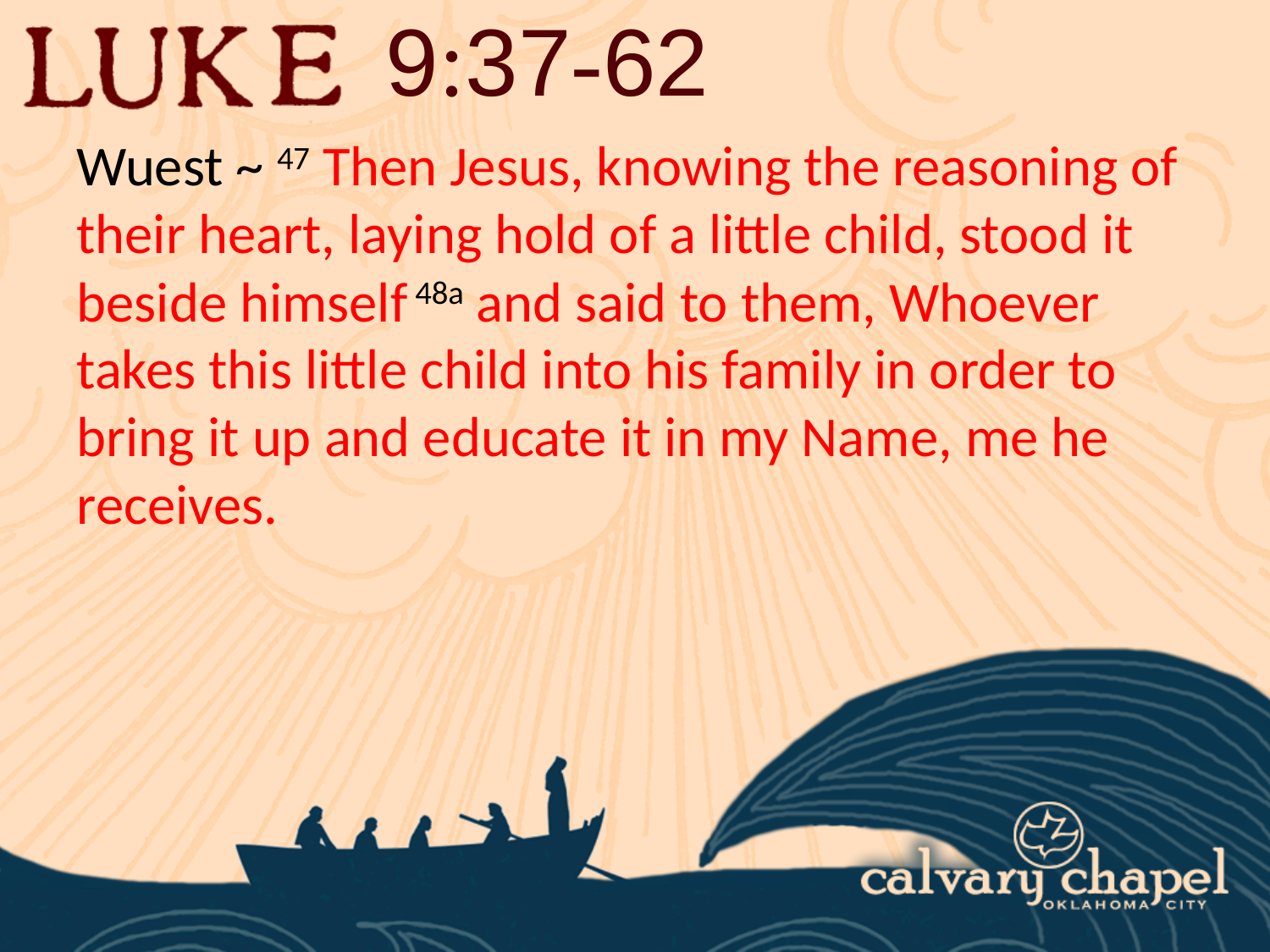

9:37-62
Wuest ~ 47 Then Jesus, knowing the reasoning of their heart, laying hold of a little child, stood it beside himself 48a and said to them, Whoever takes this little child into his family in order to bring it up and educate it in my Name, me he receives.